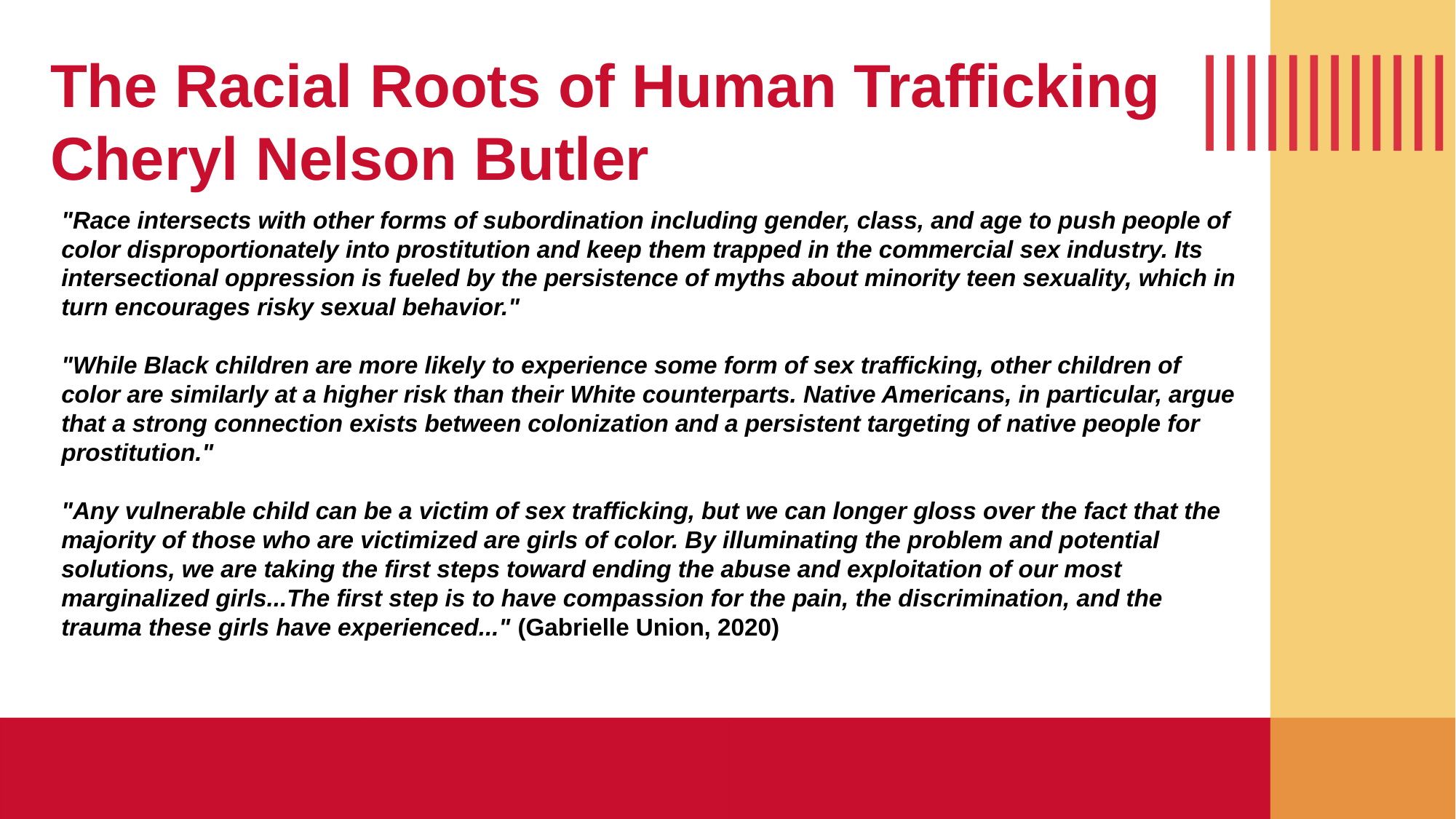

The Racial Roots of Human Trafficking
Cheryl Nelson Butler
"Race intersects with other forms of subordination including gender, class, and age to push people of color disproportionately into prostitution and keep them trapped in the commercial sex industry. Its intersectional oppression is fueled by the persistence of myths about minority teen sexuality, which in turn encourages risky sexual behavior."

"While Black children are more likely to experience some form of sex trafficking, other children of color are similarly at a higher risk than their White counterparts. Native Americans, in particular, argue that a strong connection exists between colonization and a persistent targeting of native people for prostitution."

"Any vulnerable child can be a victim of sex trafficking, but we can longer gloss over the fact that the majority of those who are victimized are girls of color. By illuminating the problem and potential solutions, we are taking the first steps toward ending the abuse and exploitation of our most marginalized girls...The first step is to have compassion for the pain, the discrimination, and the trauma these girls have experienced..." (Gabrielle Union, 2020)